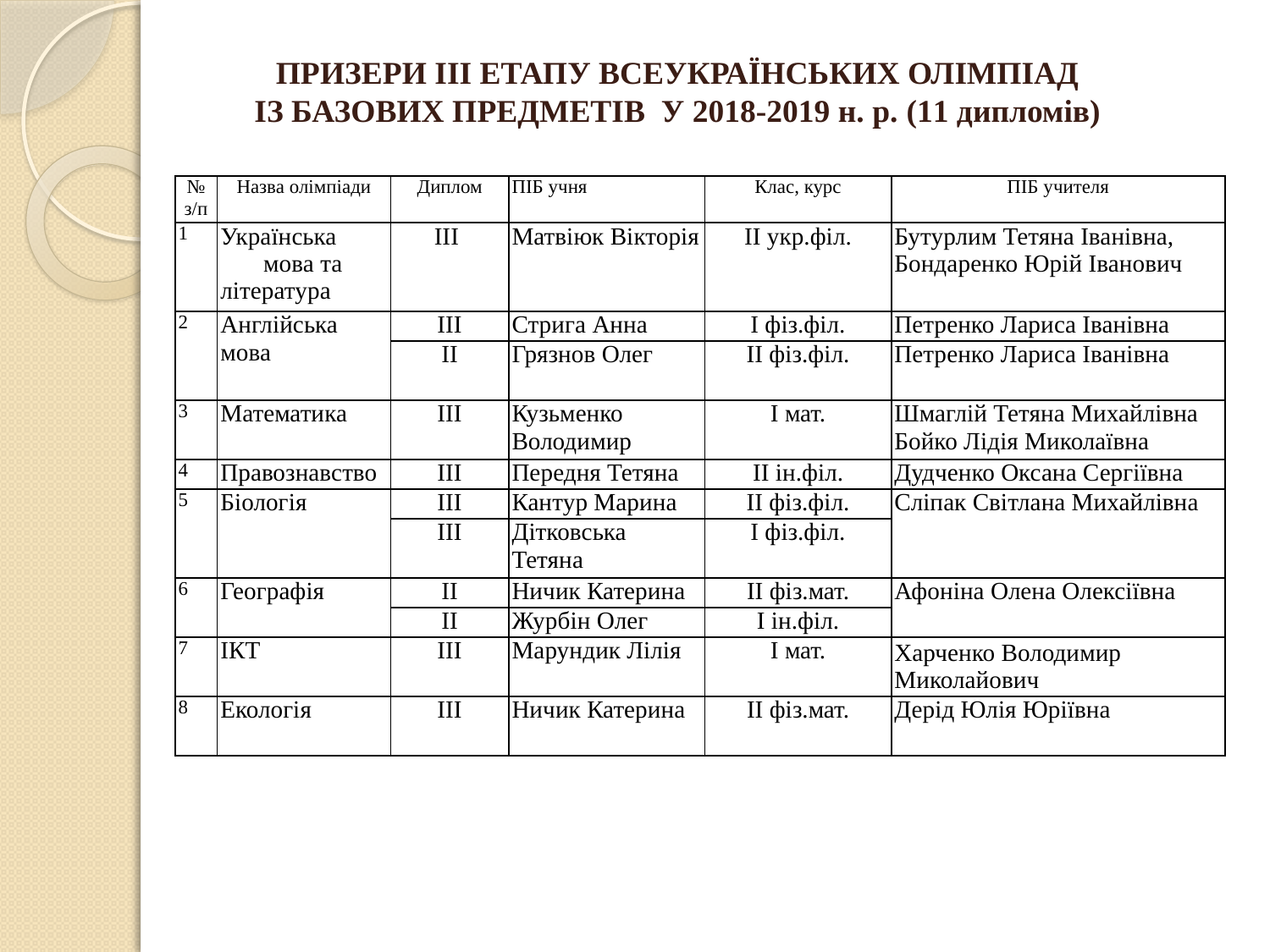

# ПРИЗЕРИ ІІІ ЕТАПУ ВСЕУКРАЇНСЬКИХ ОЛІМПІАД ІЗ БАЗОВИХ ПРЕДМЕТІВ  У 2018-2019 н. р. (11 дипломів)
| № з/п | Назва олімпіади | Диплом | ПІБ учня | Клас, курс | ПІБ учителя |
| --- | --- | --- | --- | --- | --- |
| 1 | Українська мова та література | ІІІ | Матвіюк Вікторія | ІІ укр.філ. | Бутурлим Тетяна Іванівна, Бондаренко Юрій Іванович |
| 2 | Англійська мова | ІІІ | Стрига Анна | І фіз.філ. | Петренко Лариса Іванівна |
|  |  | ІІ | Грязнов Олег | ІІ фіз.філ. | Петренко Лариса Іванівна |
| 3 | Математика | ІІІ | Кузьменко Володимир | І мат. | Шмаглій Тетяна Михайлівна Бойко Лідія Миколаївна |
| 4 | Правознавство | ІІІ | Передня Тетяна | ІІ ін.філ. | Дудченко Оксана Сергіївна |
| 5 | Біологія | ІІІ | Кантур Марина | ІІ фіз.філ. | Сліпак Світлана Михайлівна |
|  |  | ІІІ | Дітковська Тетяна | І фіз.філ. |  |
| 6 | Географія | ІІ | Ничик Катерина | ІІ фіз.мат. | Афоніна Олена Олексіївна |
|  |  | ІІ | Журбін Олег | І ін.філ. |  |
| 7 | ІКТ | ІІІ | Марундик Лілія | І мат. | Харченко Володимир Миколайович |
| 8 | Екологія | ІІІ | Ничик Катерина | ІІ фіз.мат. | Дерід Юлія Юріївна |